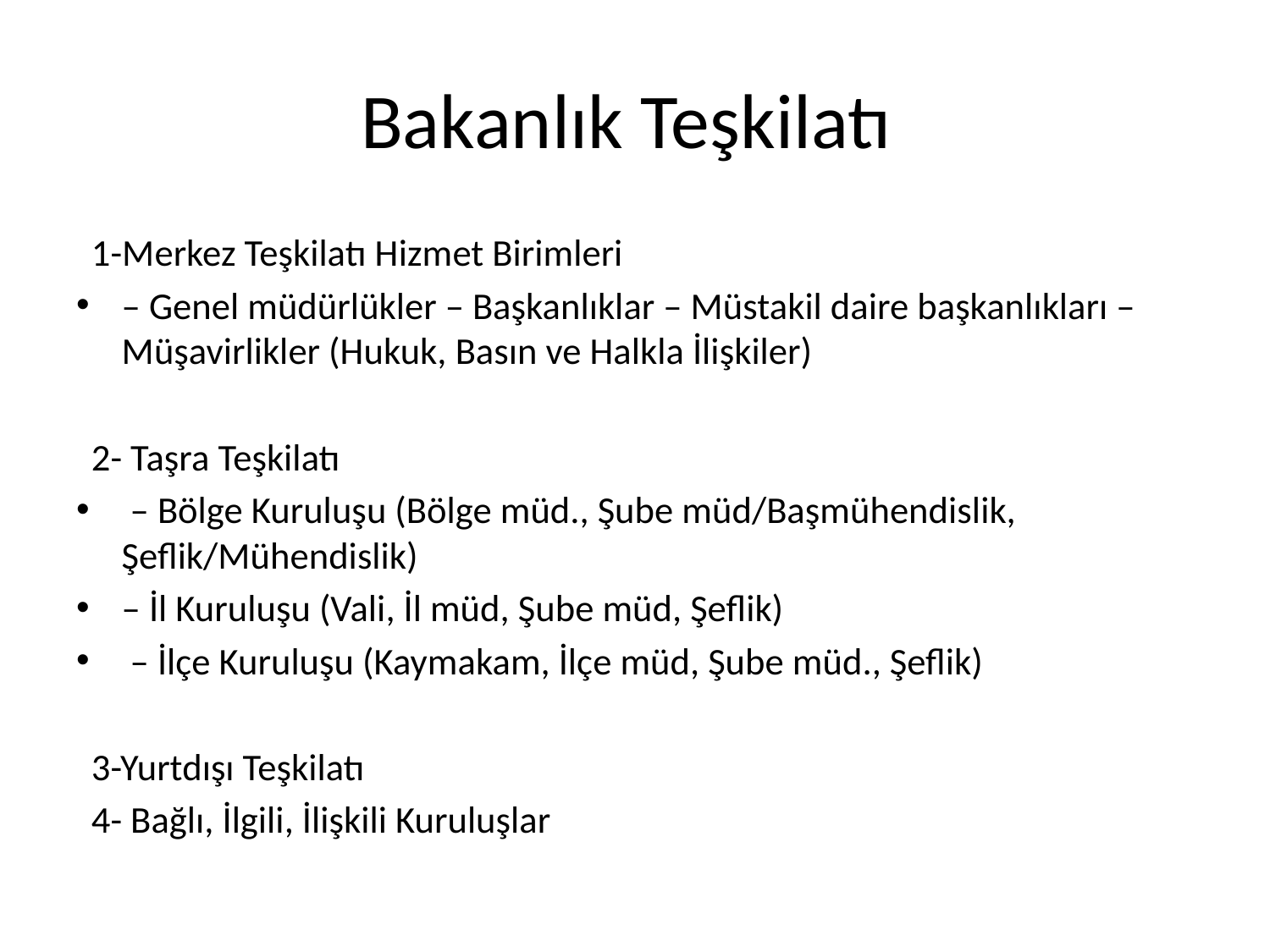

# Bakanlık Teşkilatı
1-Merkez Teşkilatı Hizmet Birimleri
– Genel müdürlükler – Başkanlıklar – Müstakil daire başkanlıkları – Müşavirlikler (Hukuk, Basın ve Halkla İlişkiler)

2- Taşra Teşkilatı
 – Bölge Kuruluşu (Bölge müd., Şube müd/Başmühendislik, Şeflik/Mühendislik)
– İl Kuruluşu (Vali, İl müd, Şube müd, Şeflik)
 – İlçe Kuruluşu (Kaymakam, İlçe müd, Şube müd., Şeflik)

3-Yurtdışı Teşkilatı
4- Bağlı, İlgili, İlişkili Kuruluşlar